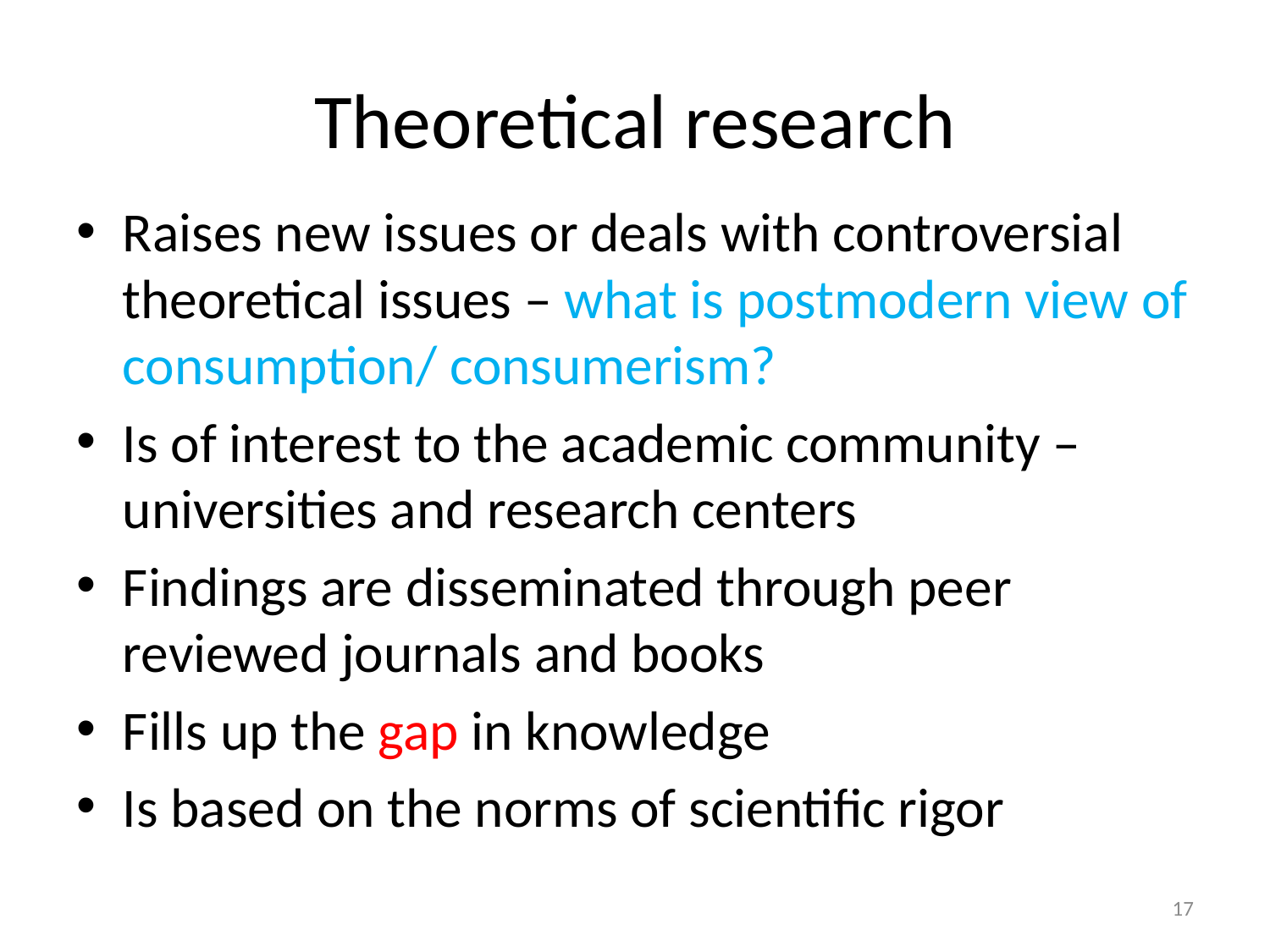

# Theoretical research
Raises new issues or deals with controversial theoretical issues – what is postmodern view of consumption/ consumerism?
Is of interest to the academic community –universities and research centers
Findings are disseminated through peer reviewed journals and books
Fills up the gap in knowledge
Is based on the norms of scientific rigor

17